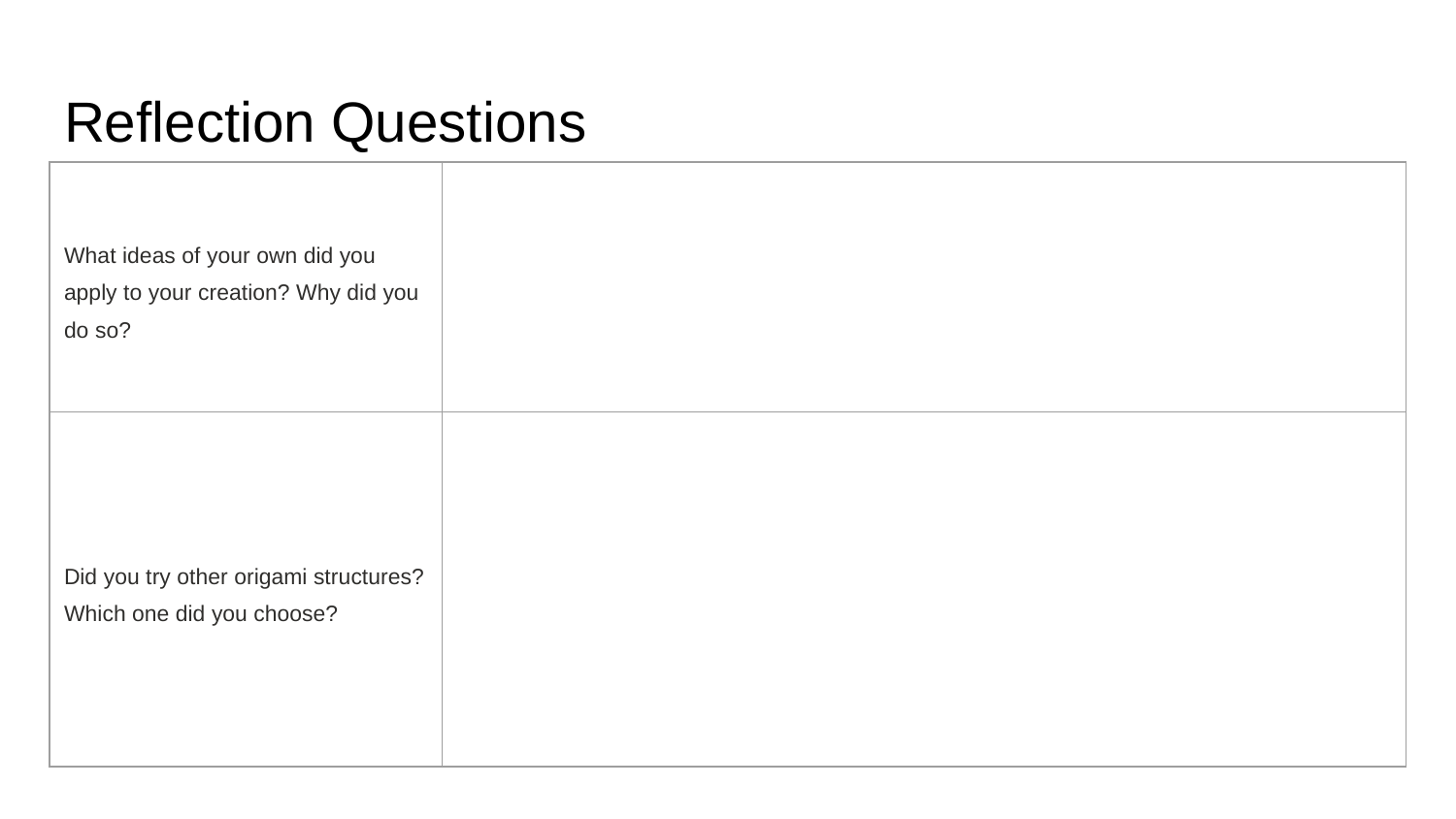

# Reflection Questions
| What ideas of your own did you apply to your creation? Why did you do so? |  |
| --- | --- |
| Did you try other origami structures? Which one did you choose? |  |